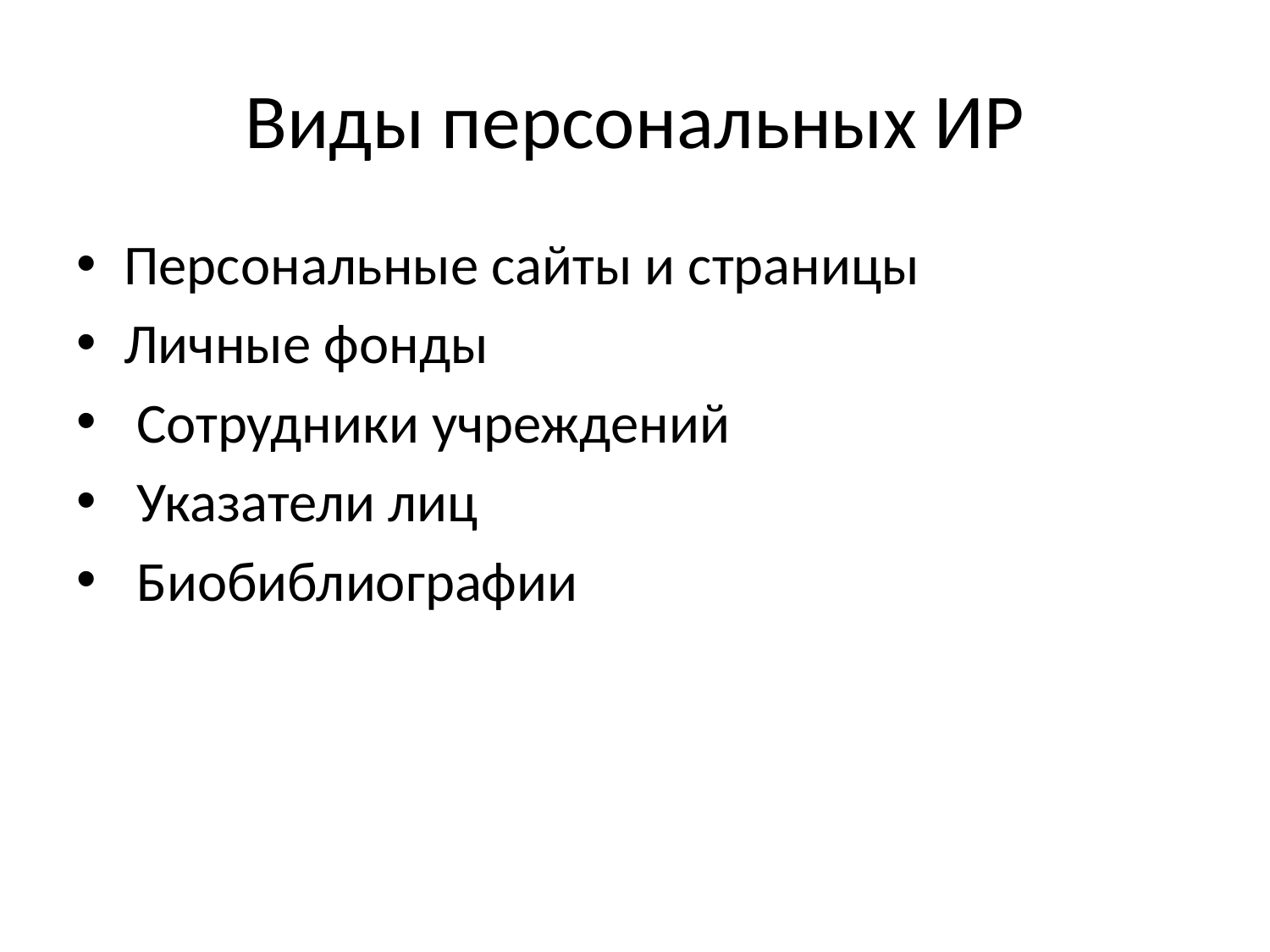

# Виды персональных ИР
Персональные сайты и страницы
Личные фонды
 Сотрудники учреждений
 Указатели лиц
 Биобиблиографии